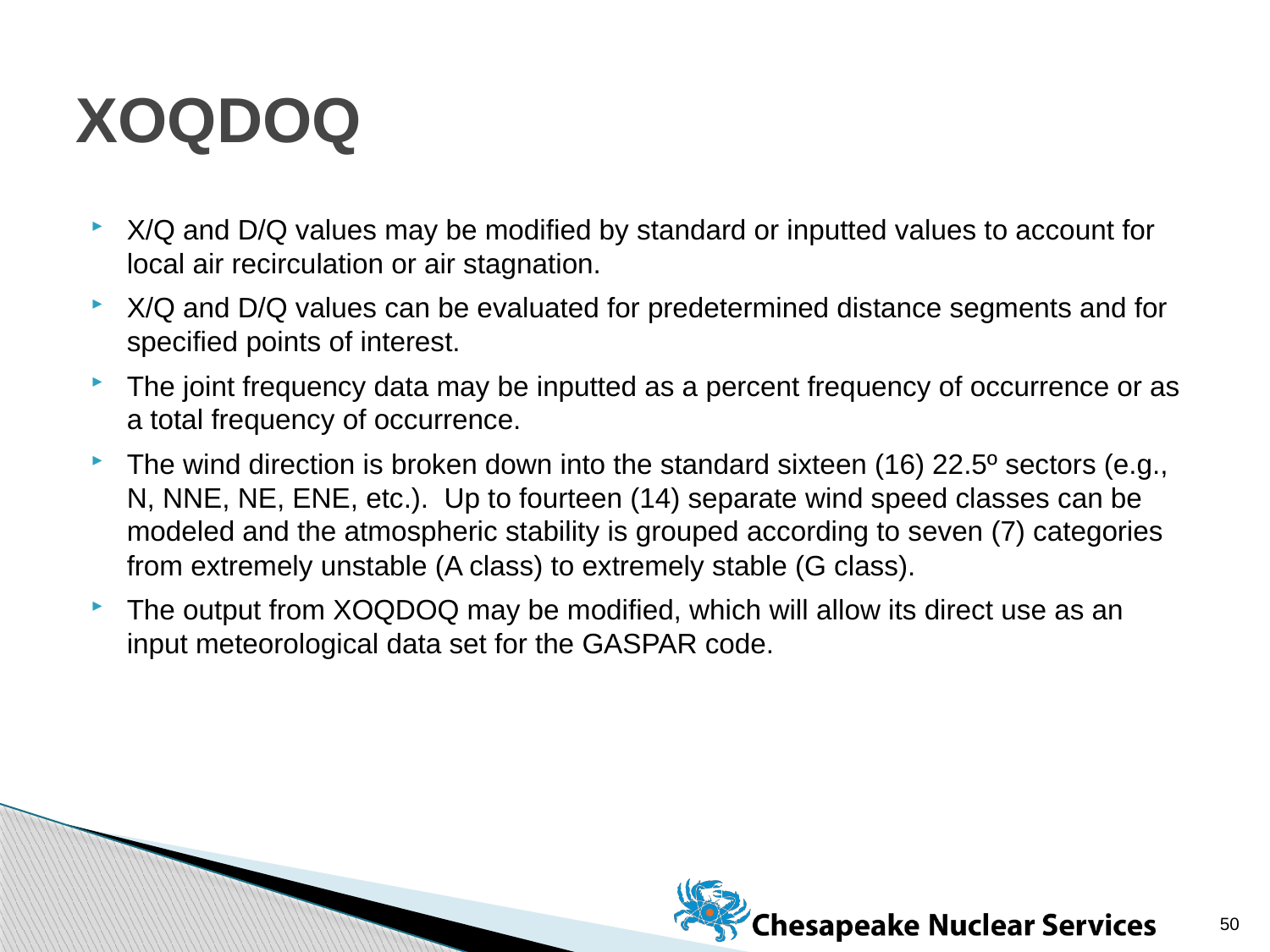

# XOQDOQ
X/Q and D/Q values may be modified by standard or inputted values to account for local air recirculation or air stagnation.
X/Q and D/Q values can be evaluated for predetermined distance segments and for specified points of interest.
The joint frequency data may be inputted as a percent frequency of occurrence or as a total frequency of occurrence.
The wind direction is broken down into the standard sixteen (16) 22.5º sectors (e.g., N, NNE, NE, ENE, etc.).  Up to fourteen (14) separate wind speed classes can be modeled and the atmospheric stability is grouped according to seven (7) categories from extremely unstable (A class) to extremely stable (G class).
The output from XOQDOQ may be modified, which will allow its direct use as an input meteorological data set for the GASPAR code.
50